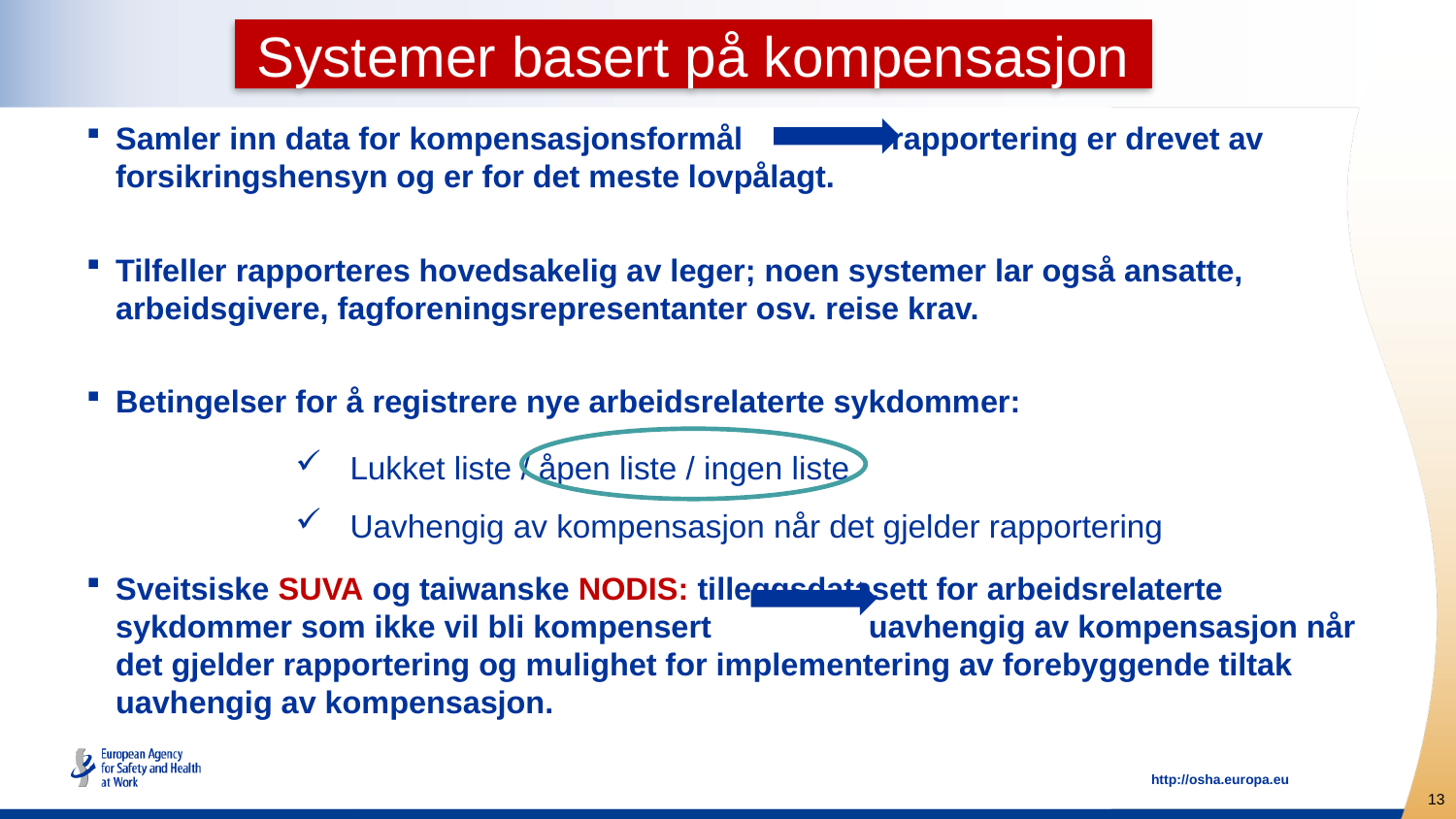

Systemer basert på kompensasjon
Samler inn data for kompensasjonsformål                 rapportering er drevet av forsikringshensyn og er for det meste lovpålagt.

Tilfeller rapporteres hovedsakelig av leger; noen systemer lar også ansatte, arbeidsgivere, fagforeningsrepresentanter osv. reise krav.

Betingelser for å registrere nye arbeidsrelaterte sykdommer:

Sveitsiske SUVA og taiwanske NODIS: tilleggsdatasett for arbeidsrelaterte sykdommer som ikke vil bli kompensert                  uavhengig av kompensasjon når det gjelder rapportering og mulighet for implementering av forebyggende tiltak uavhengig av kompensasjon.

Lukket liste / åpen liste / ingen liste
Uavhengig av kompensasjon når det gjelder rapportering